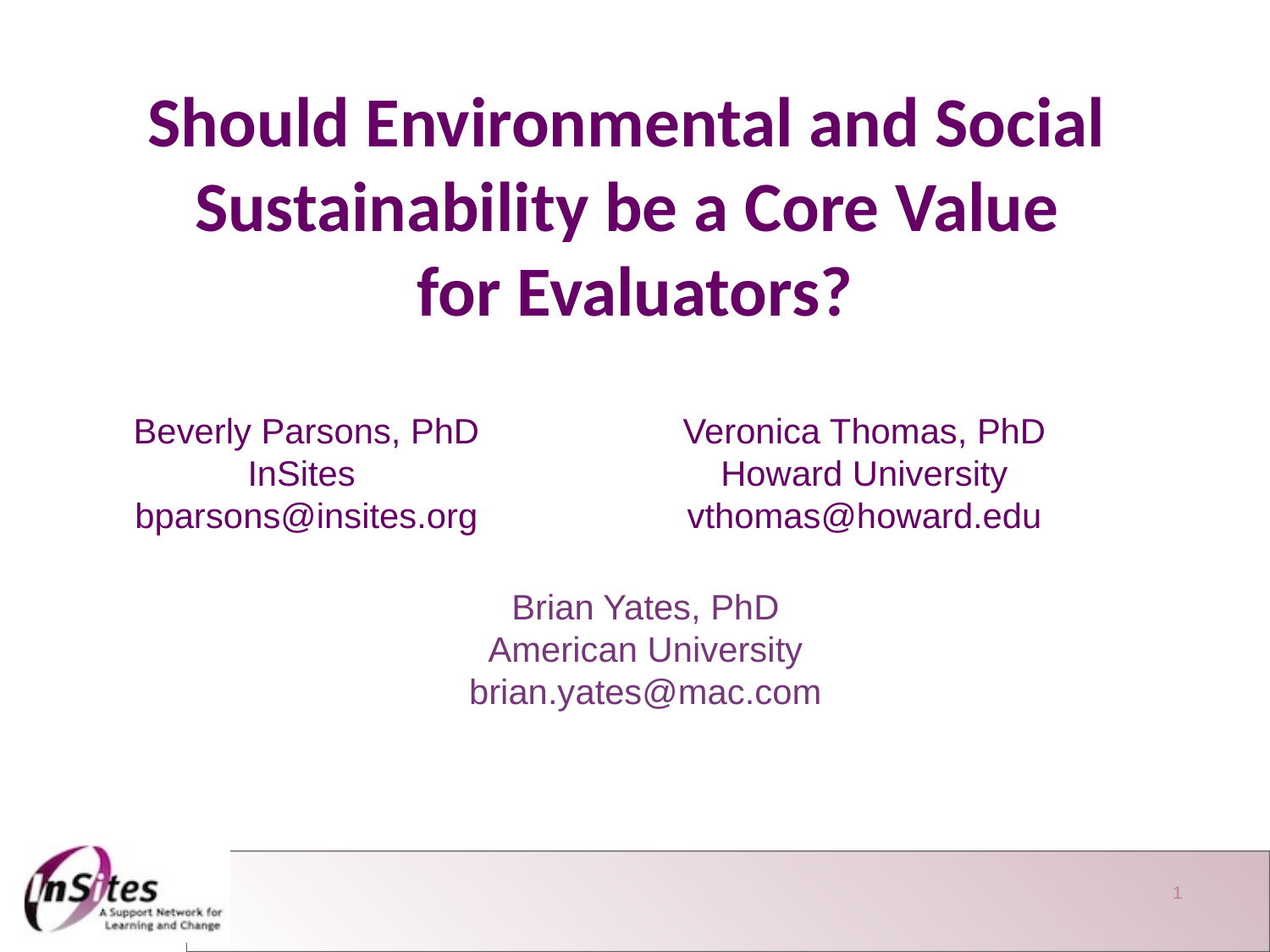

Should Environmental and Social
Sustainability be a Core Value
for Evaluators?
Beverly Parsons, PhD
InSites
bparsons@insites.org
Veronica Thomas, PhD
Howard University
vthomas@howard.edu
Brian Yates, PhD
American University
brian.yates@mac.com